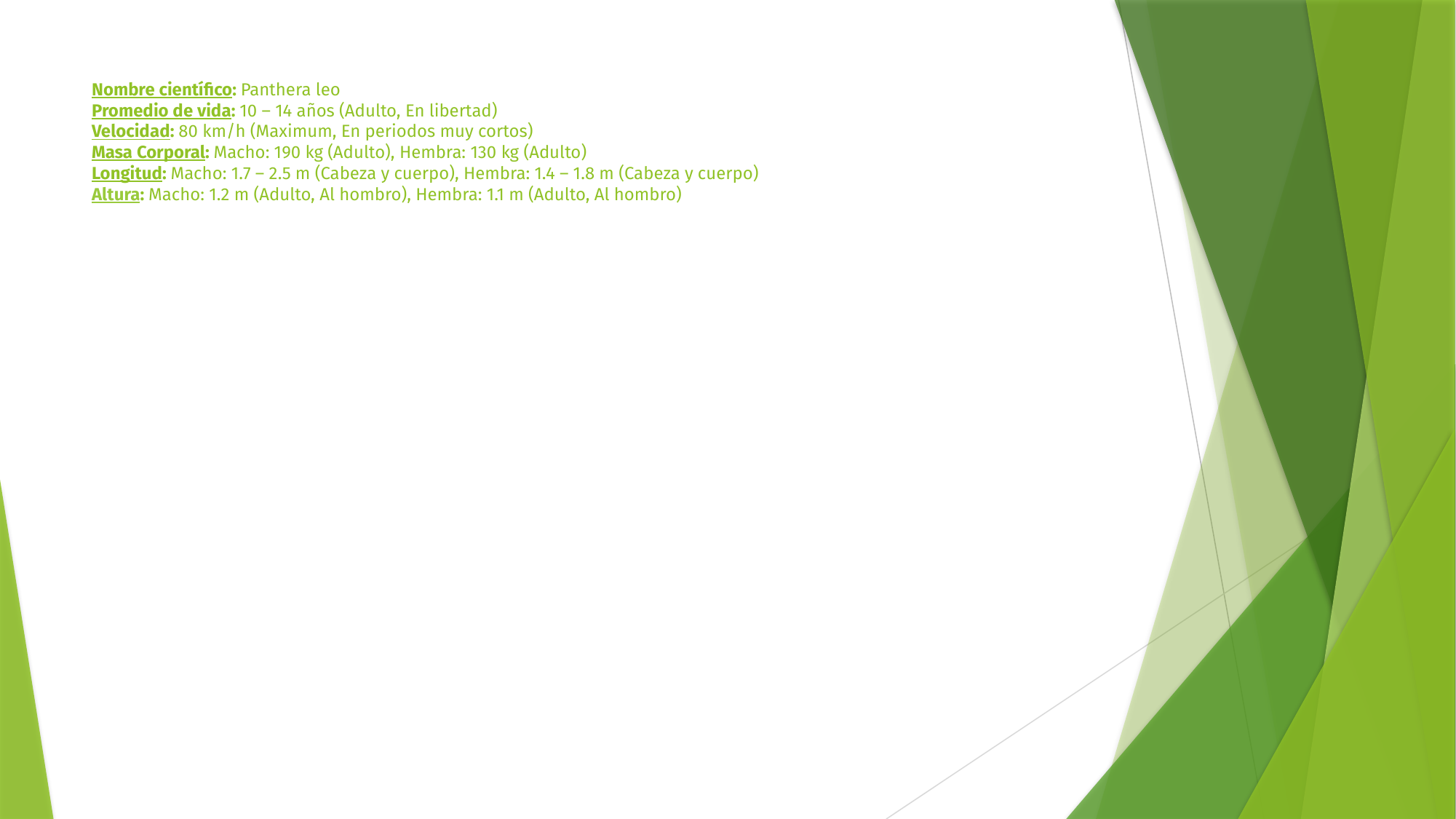

# Nombre científico: Panthera leo Promedio de vida: 10 – 14 años (Adulto, En libertad) Velocidad: 80 km/h (Maximum, En periodos muy cortos) Masa Corporal: Macho: 190 kg (Adulto), Hembra: 130 kg (Adulto) Longitud: Macho: 1.7 – 2.5 m (Cabeza y cuerpo), Hembra: 1.4 – 1.8 m (Cabeza y cuerpo) Altura: Macho: 1.2 m (Adulto, Al hombro), Hembra: 1.1 m (Adulto, Al hombro)